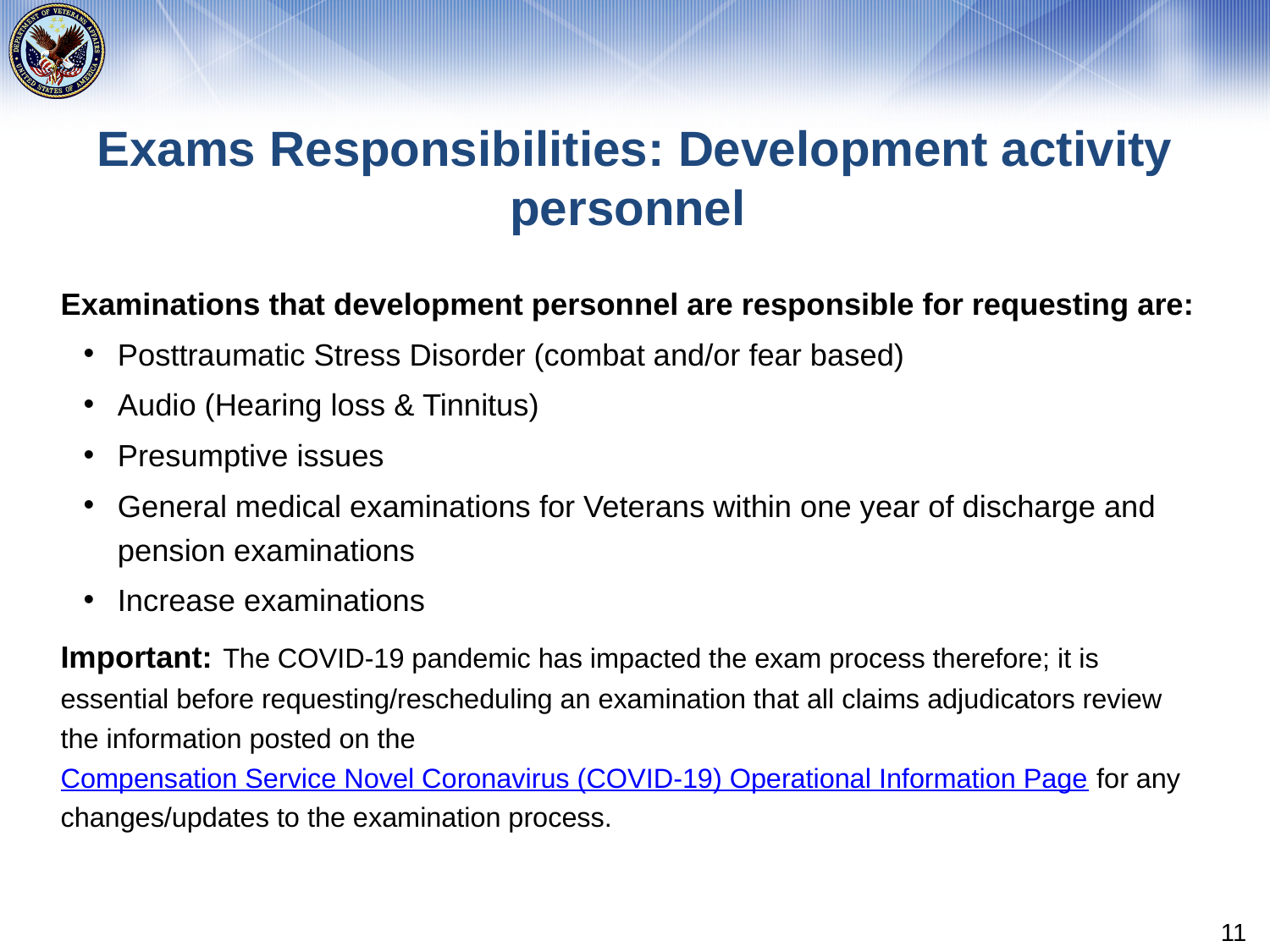

# Exams Responsibilities: Development activity personnel
Examinations that development personnel are responsible for requesting are:
Posttraumatic Stress Disorder (combat and/or fear based)
Audio (Hearing loss & Tinnitus)
Presumptive issues
General medical examinations for Veterans within one year of discharge and pension examinations
Increase examinations
Important:  The COVID-19 pandemic has impacted the exam process therefore; it is essential before requesting/rescheduling an examination that all claims adjudicators review the information posted on the Compensation Service Novel Coronavirus (COVID-19) Operational Information Page for any changes/updates to the examination process.

11